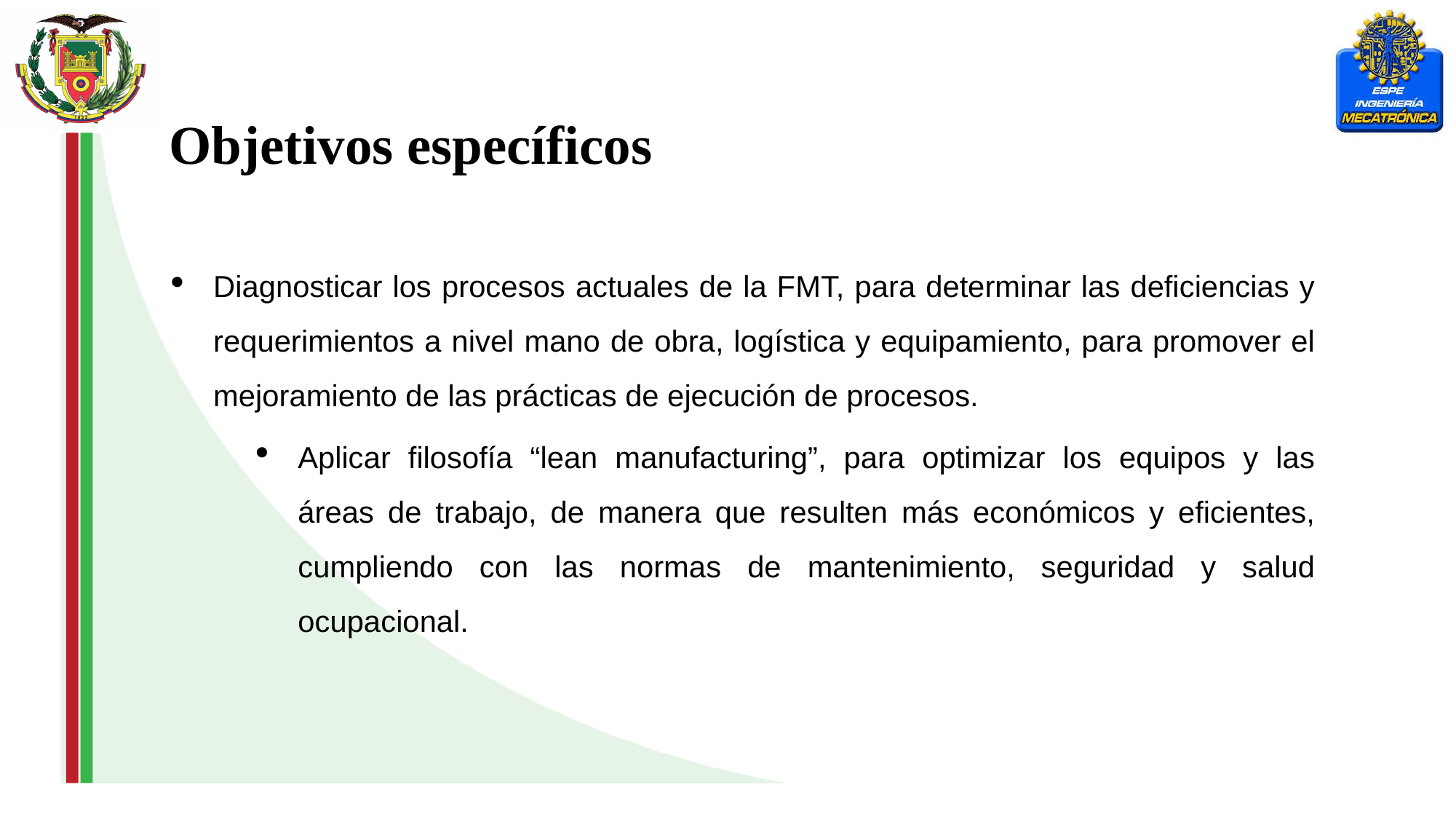

Objetivos específicos
Diagnosticar los procesos actuales de la FMT, para determinar las deficiencias y requerimientos a nivel mano de obra, logística y equipamiento, para promover el mejoramiento de las prácticas de ejecución de procesos.
Aplicar filosofía “lean manufacturing”, para optimizar los equipos y las áreas de trabajo, de manera que resulten más económicos y eficientes, cumpliendo con las normas de mantenimiento, seguridad y salud ocupacional.